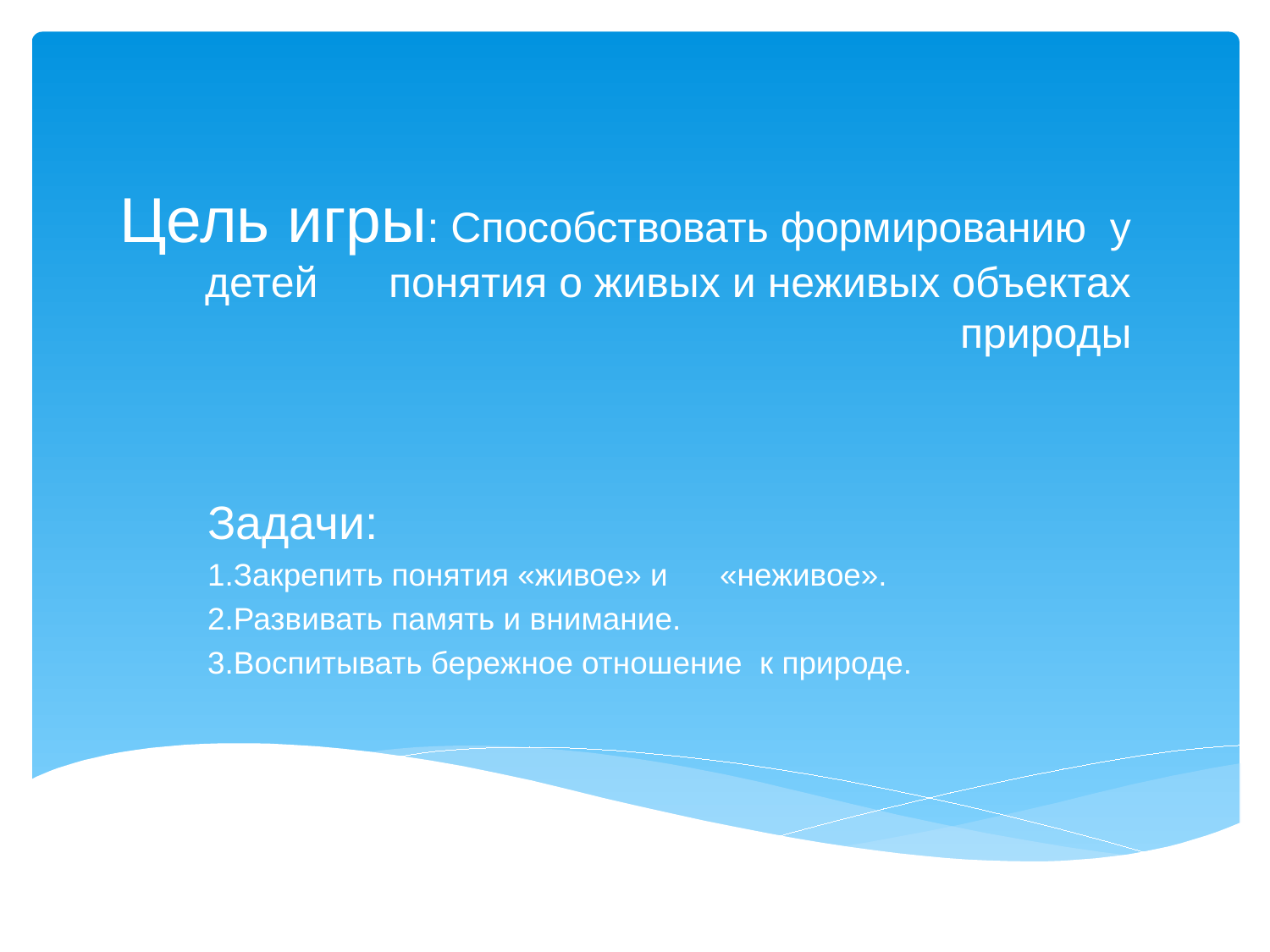

# Цель игры: Способствовать формированию  у детей      понятия о живых и неживых объектах природы
Задачи:
1.Закрепить понятия «живое» и      «неживое».
2.Развивать память и внимание.
3.Воспитывать бережное отношение  к природе.